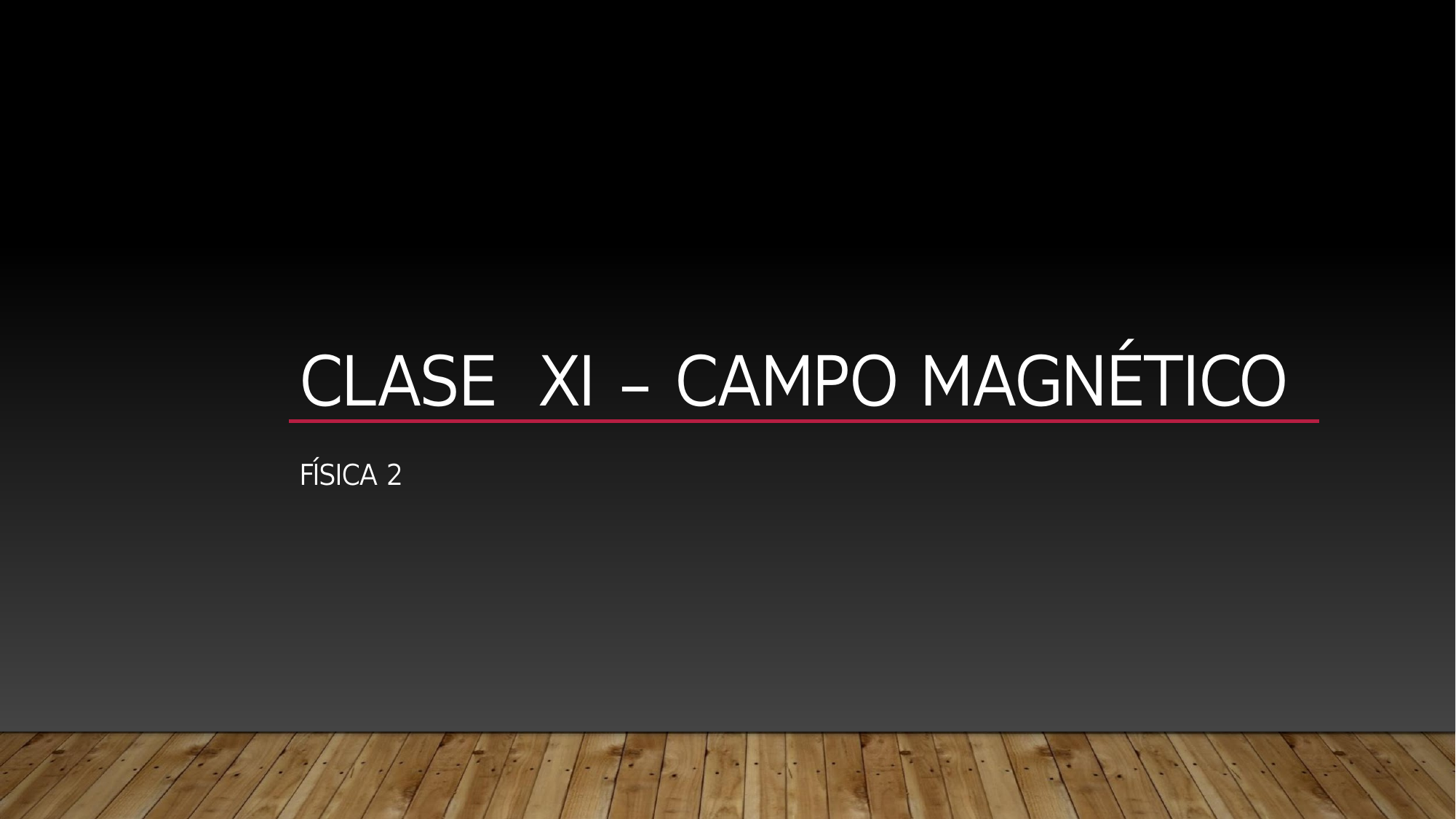

# CLASE  XI – CAMPO MAGNÉTICO
FÍSICA 2